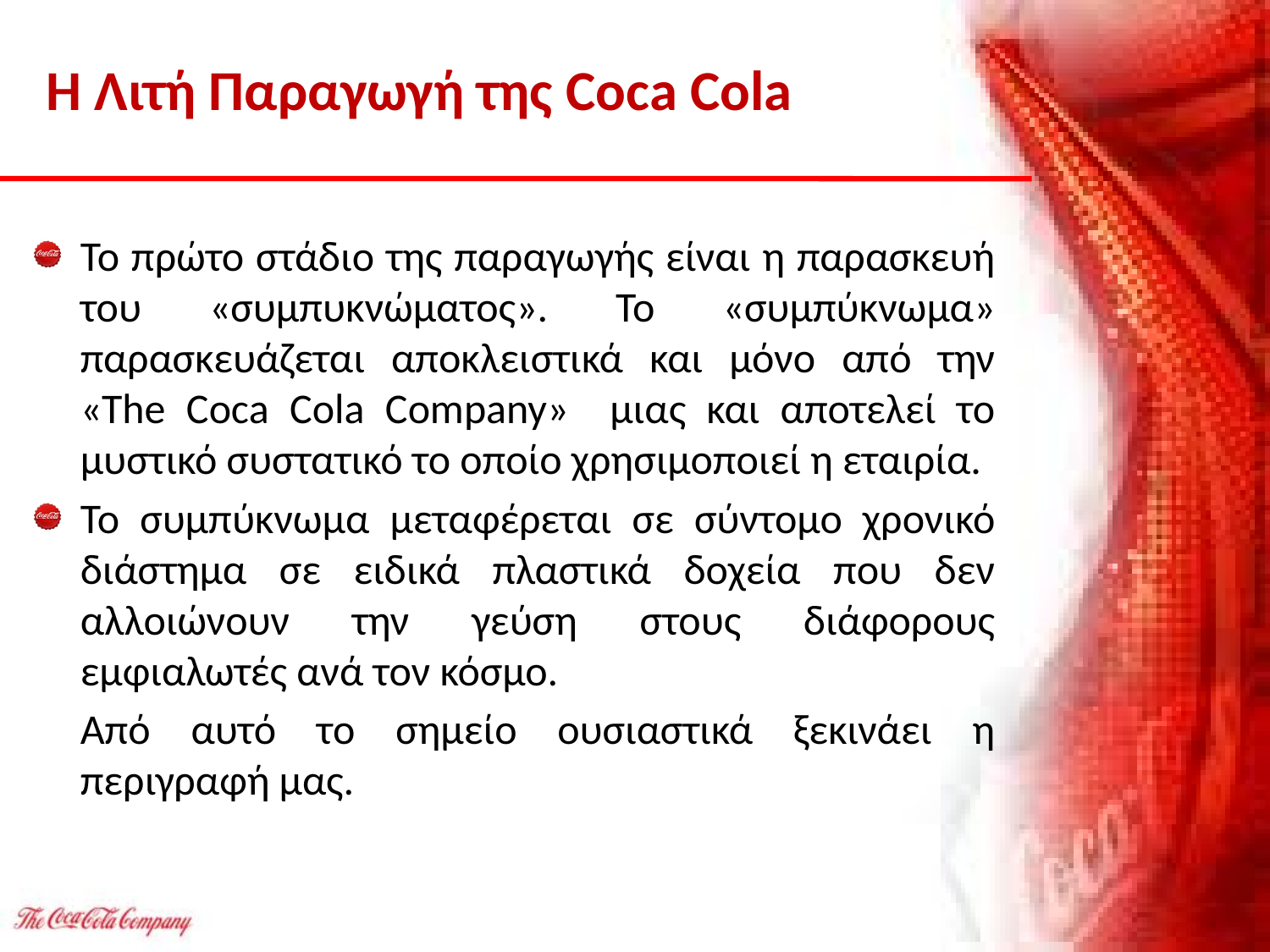

Η Λιτή Παραγωγή της Coca Cola
Το πρώτο στάδιο της παραγωγής είναι η παρασκευή του «συμπυκνώματος». Το «συμπύκνωμα» παρασκευάζεται αποκλειστικά και μόνο από την «The Coca Cola Company»  μιας και αποτελεί το μυστικό συστατικό το οποίο χρησιμοποιεί η εταιρία.
Το συμπύκνωμα μεταφέρεται σε σύντομο χρονικό διάστημα σε ειδικά πλαστικά δοχεία που δεν αλλοιώνουν την γεύση στους διάφορους εμφιαλωτές ανά τον κόσμο.
	Από αυτό το σημείο ουσιαστικά ξεκινάει η περιγραφή μας.